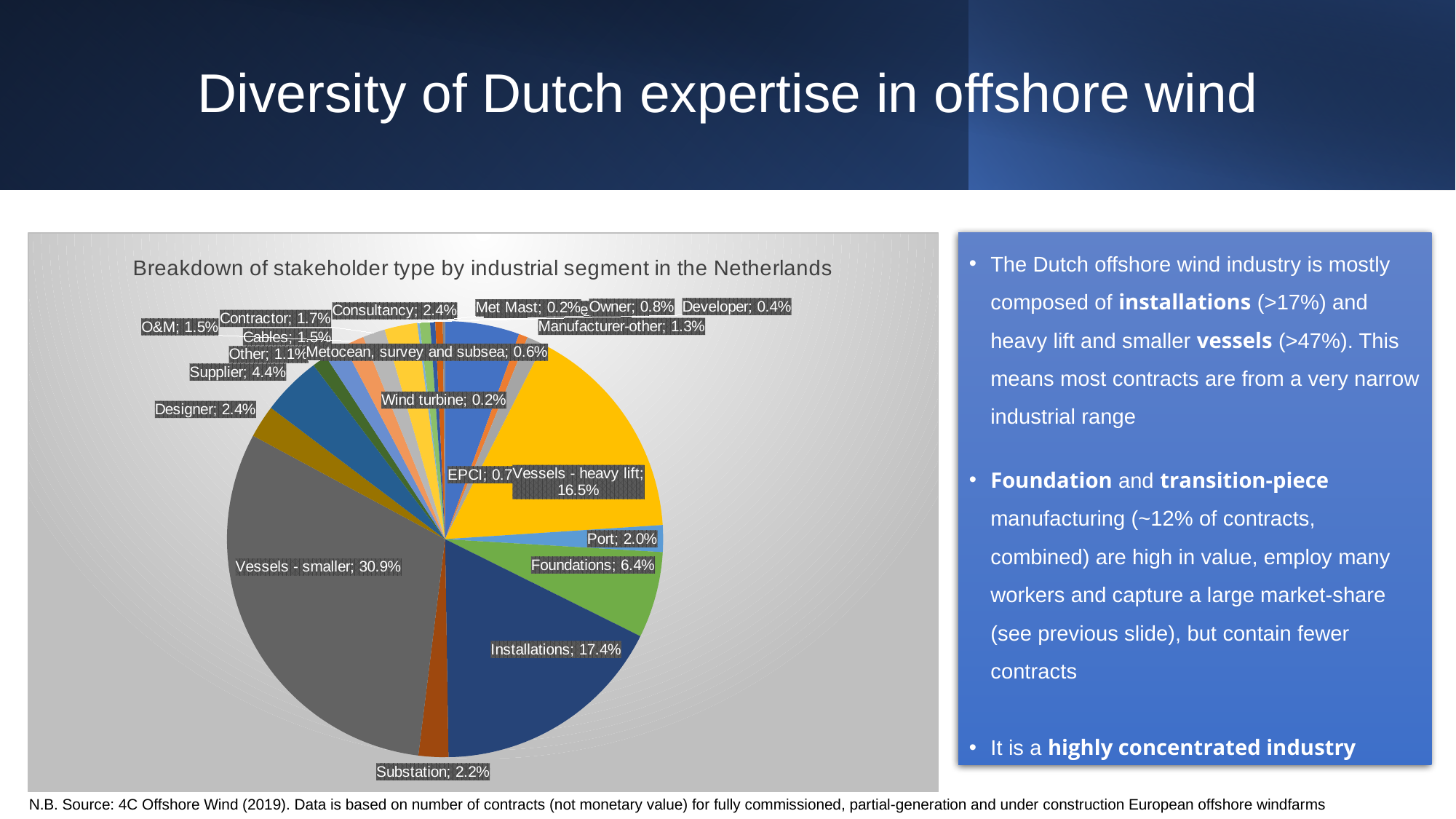

# Diversity of Dutch expertise in offshore wind

[unsupported chart]

The Dutch offshore wind industry is mostly composed of installations (>17%) and heavy lift and smaller vessels (>47%). This means most contracts are from a very narrow industrial range
Foundation and transition-piece manufacturing (~12% of contracts, combined) are high in value, employ many workers and capture a large market-share (see previous slide), but contain fewer contracts
It is a highly concentrated industry
N.B. Source: 4C Offshore Wind (2019). Data is based on number of contracts (not monetary value) for fully commissioned, partial-generation and under construction European offshore windfarms